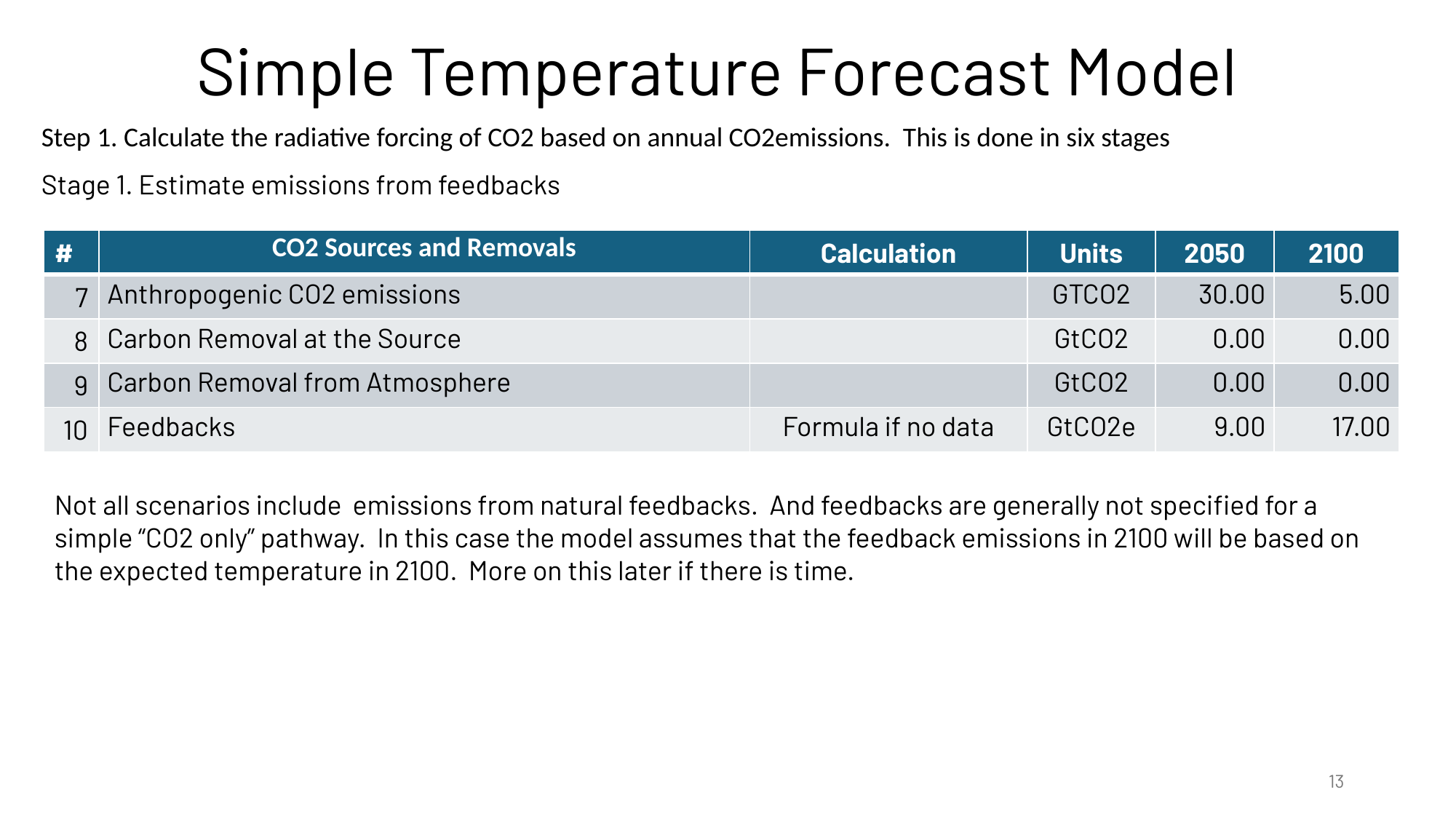

# Simple Temperature Forecast Model
Step 1. Calculate the radiative forcing of CO2 based on annual CO2emissions.  This is done in six stages

Stage 1. Estimate emissions from feedbacks
| # | CO2 Sources and Removals | Calculation | Units | 2050 | 2100 |
| --- | --- | --- | --- | --- | --- |
| 7 | Anthropogenic CO2 emissions |  | GTCO2 | 30.00 | 5.00 |
| 8 | Carbon Removal at the Source |  | GtCO2 | 0.00 | 0.00 |
| 9 | Carbon Removal from Atmosphere |  | GtCO2 | 0.00 | 0.00 |
| 10 | Feedbacks | Formula if no data | GtCO2e | 9.00 | 17.00 |
Not all scenarios include  emissions from natural feedbacks.  And feedbacks are generally not specified for a simple “CO2 only” pathway.  In this case the model assumes that the feedback emissions in 2100 will be based on the expected temperature in 2100.  More on this later if there is time.
13